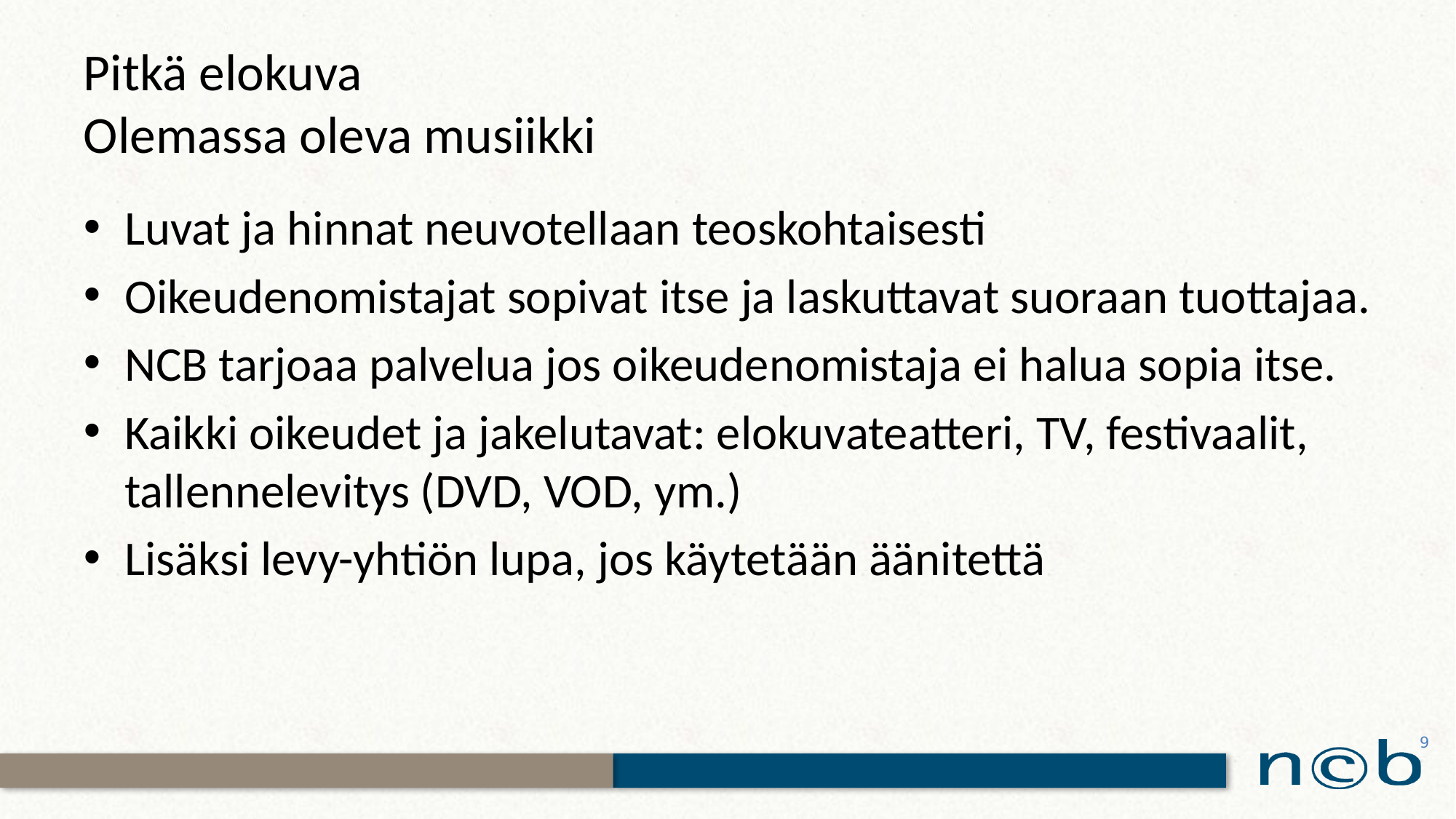

# Pitkä elokuva Olemassa oleva musiikki
Luvat ja hinnat neuvotellaan teoskohtaisesti
Oikeudenomistajat sopivat itse ja laskuttavat suoraan tuottajaa.
NCB tarjoaa palvelua jos oikeudenomistaja ei halua sopia itse.
Kaikki oikeudet ja jakelutavat: elokuvateatteri, TV, festivaalit, tallennelevitys (DVD, VOD, ym.)
Lisäksi levy-yhtiön lupa, jos käytetään äänitettä
9